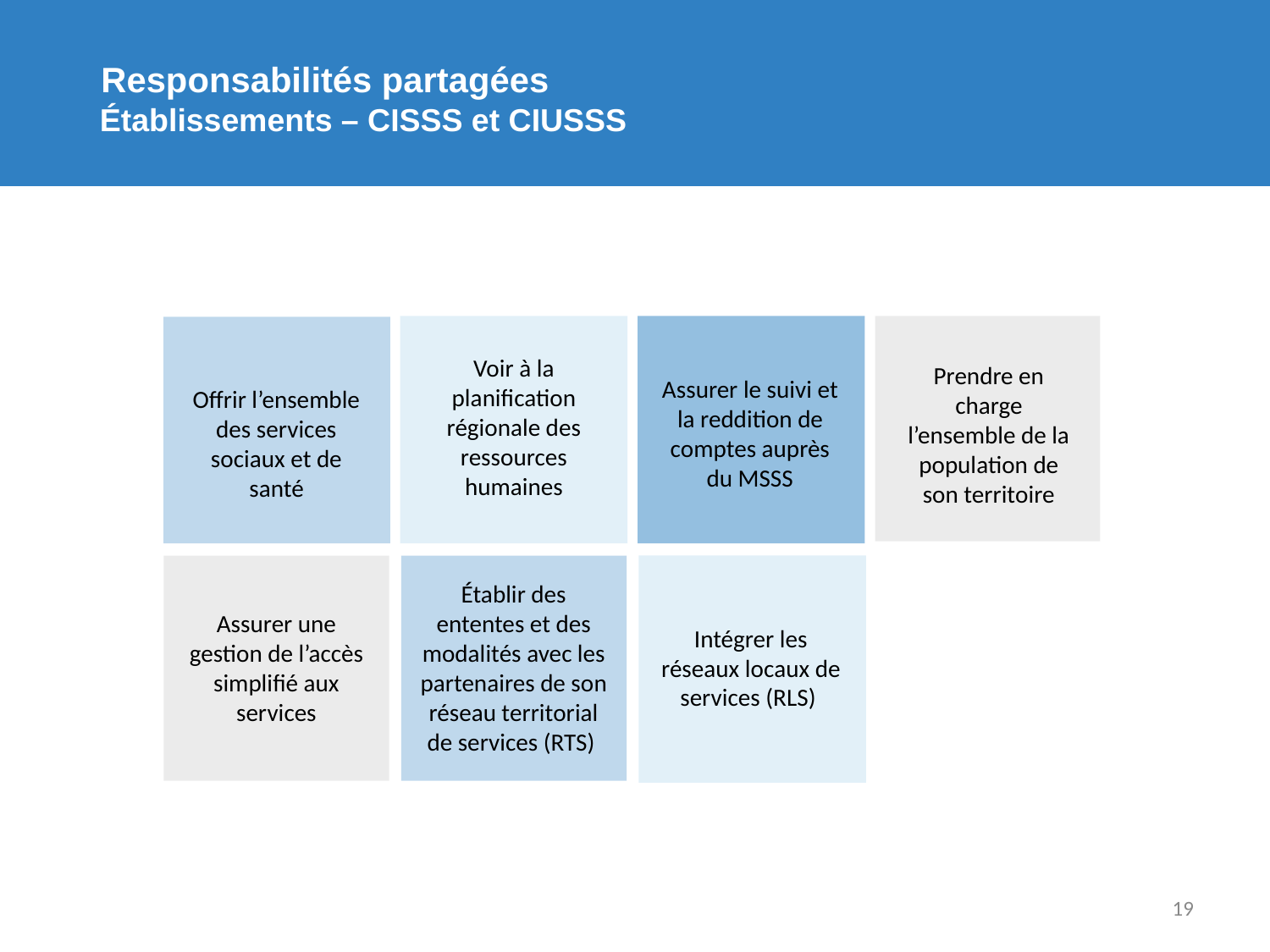

# Responsabilités partagées

Établissements – CISSS et CIUSSS

Voir à la planification régionale des ressources humaines
Prendre en charge l’ensemble de la population de son territoire
Assurer le suivi et la reddition de comptes auprès du MSSS
Offrir l’ensemble des services sociaux et de santé

Établir des ententes et des modalités avec les partenaires de son réseau territorial de services (RTS)
Assurer une gestion de l’accès simplifié aux services
Intégrer les réseaux locaux de services (RLS)
19